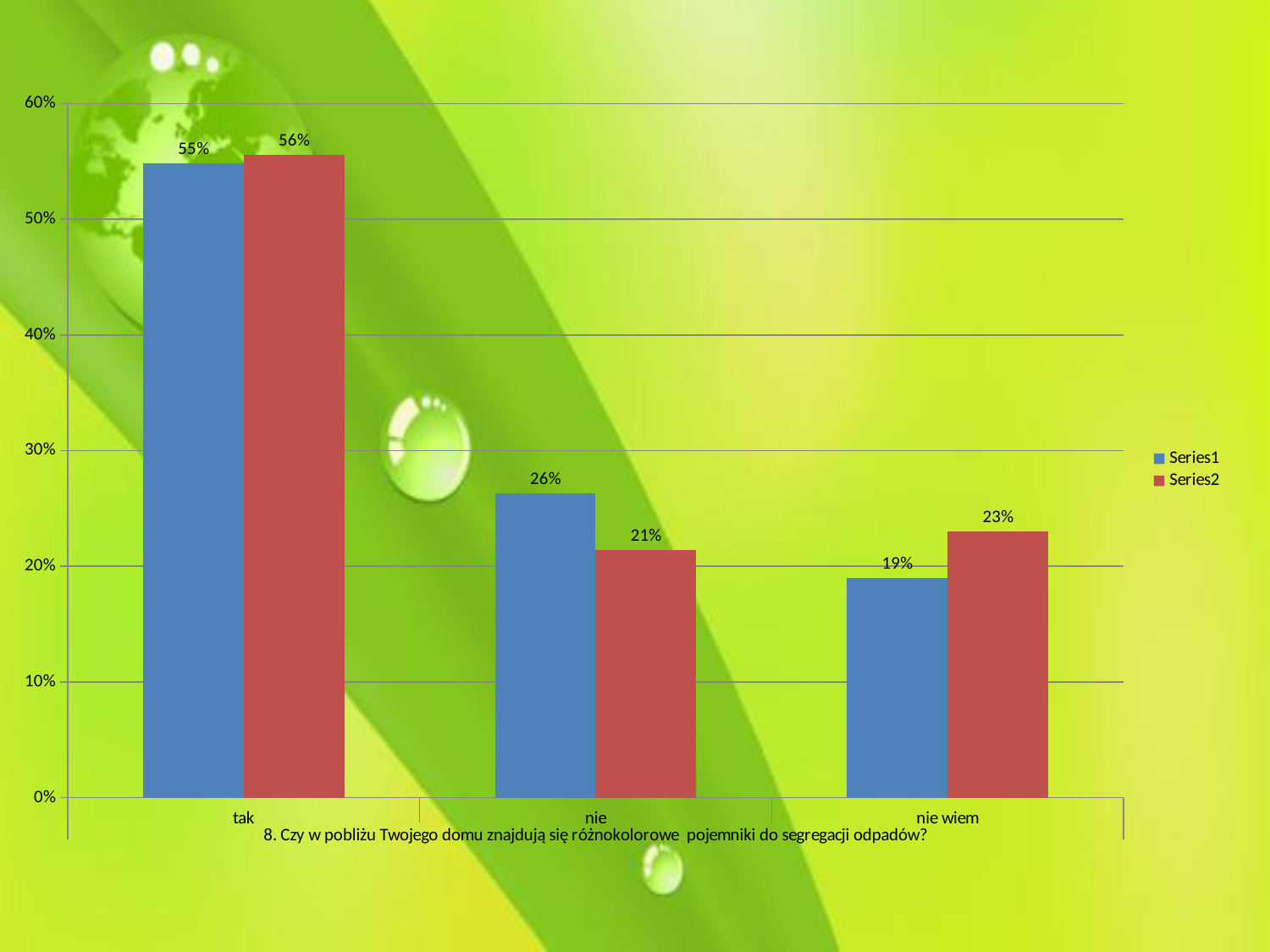

### Chart

| Category |  |  |
|---|---|---|
| tak | 0.5485714285714286 | 0.5555555555555557 |
| nie | 0.26285714285714284 | 0.21428571428571427 |
| nie wiem | 0.19 | 0.2301587301587302 |